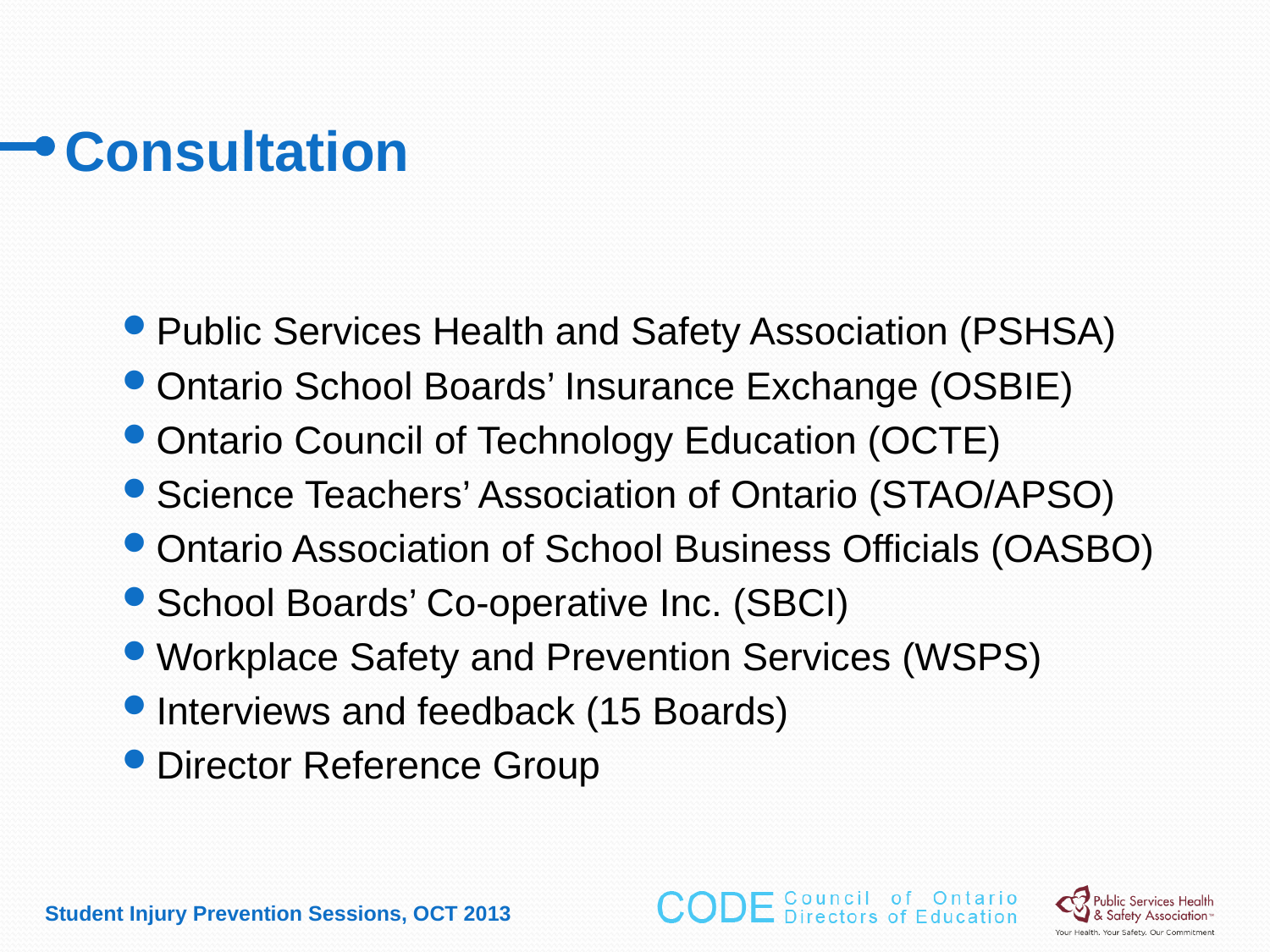

# Consultation

Public Services Health and Safety Association (PSHSA)
Ontario School Boards’ Insurance Exchange (OSBIE)
Ontario Council of Technology Education (OCTE)
Science Teachers’ Association of Ontario (STAO/APSO)
Ontario Association of School Business Officials (OASBO)
School Boards’ Co-operative Inc. (SBCI)
Workplace Safety and Prevention Services (WSPS)
Interviews and feedback (15 Boards)
Director Reference Group

Student Injury Prevention Sessions, OCT 2013